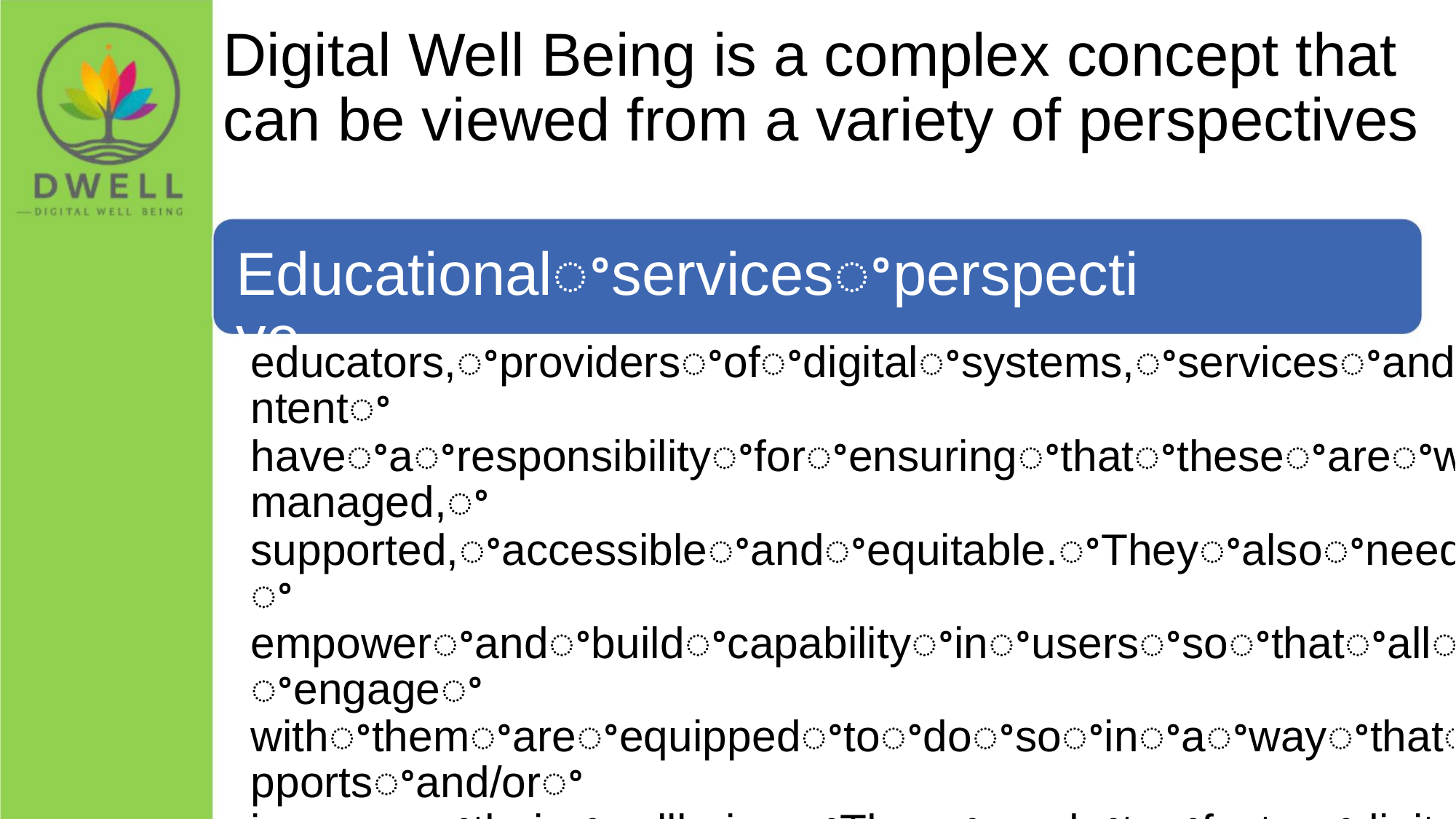

Digital Well Being is a complex concept that
can be viewed from a variety of perspectives
Educationalꢀservicesꢀperspective
educators,ꢀprovidersꢀofꢀdigitalꢀsystems,ꢀservicesꢀandꢀcontentꢀ
haveꢀaꢀresponsibilityꢀforꢀensuringꢀthatꢀtheseꢀareꢀwellꢀmanaged,ꢀ
supported,ꢀaccessibleꢀandꢀequitable.ꢀTheyꢀalsoꢀneedꢀtoꢀ
empowerꢀandꢀbuildꢀcapabilityꢀinꢀusersꢀsoꢀthatꢀallꢀwhoꢀengageꢀ
withꢀthemꢀareꢀequippedꢀtoꢀdoꢀsoꢀinꢀaꢀwayꢀthatꢀsupportsꢀand/orꢀ
improvesꢀtheirꢀwellbeing.ꢀTheyꢀneedꢀtoꢀfosterꢀdigitalꢀwellꢀbeingꢀ
inꢀtheirꢀpracticesꢀasꢀtheyꢀplayꢀanꢀimportantꢀroleꢀinꢀshapingꢀtheꢀ
digitalꢀwell-beingꢀtoꢀstudentsꢀ